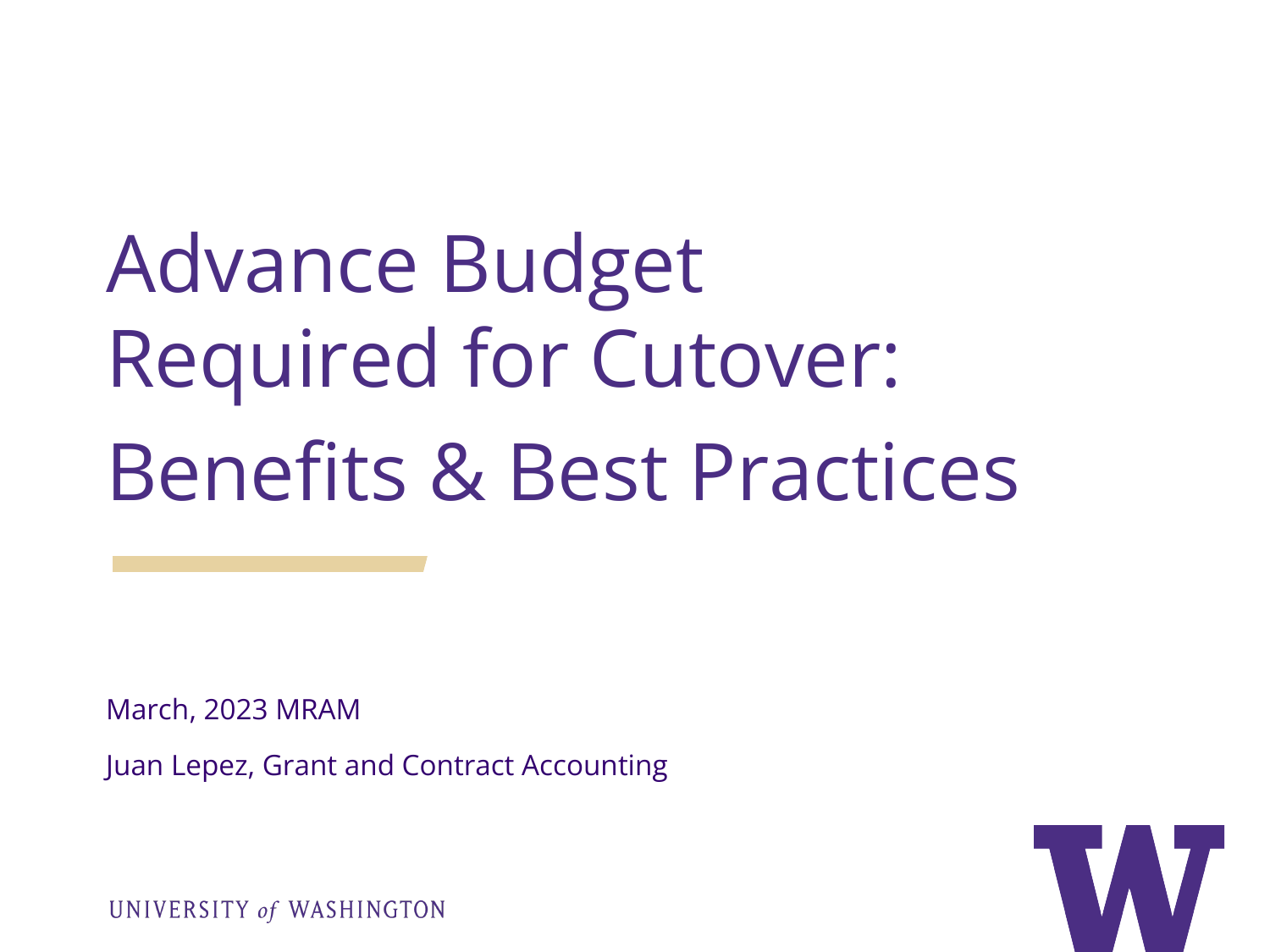

Advance Budget Required for Cutover:
Benefits & Best Practices
March, 2023 MRAM
Juan Lepez, Grant and Contract Accounting